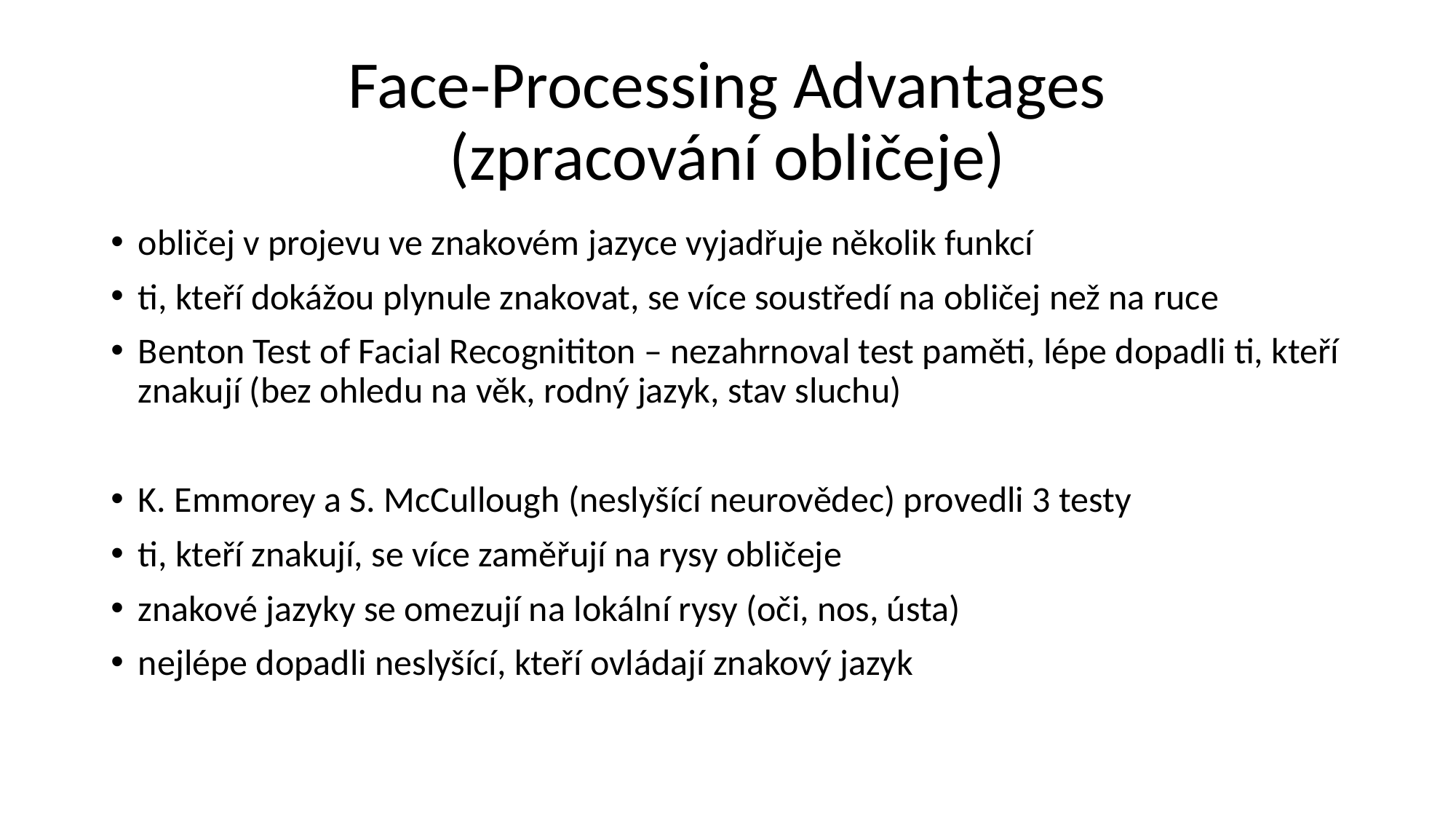

# Face-Processing Advantages (zpracování obličeje)
obličej v projevu ve znakovém jazyce vyjadřuje několik funkcí
ti, kteří dokážou plynule znakovat, se více soustředí na obličej než na ruce
Benton Test of Facial Recognititon – nezahrnoval test paměti, lépe dopadli ti, kteří znakují (bez ohledu na věk, rodný jazyk, stav sluchu)

K. Emmorey a S. McCullough (neslyšící neurovědec) provedli 3 testy
ti, kteří znakují, se více zaměřují na rysy obličeje
znakové jazyky se omezují na lokální rysy (oči, nos, ústa)
nejlépe dopadli neslyšící, kteří ovládají znakový jazyk